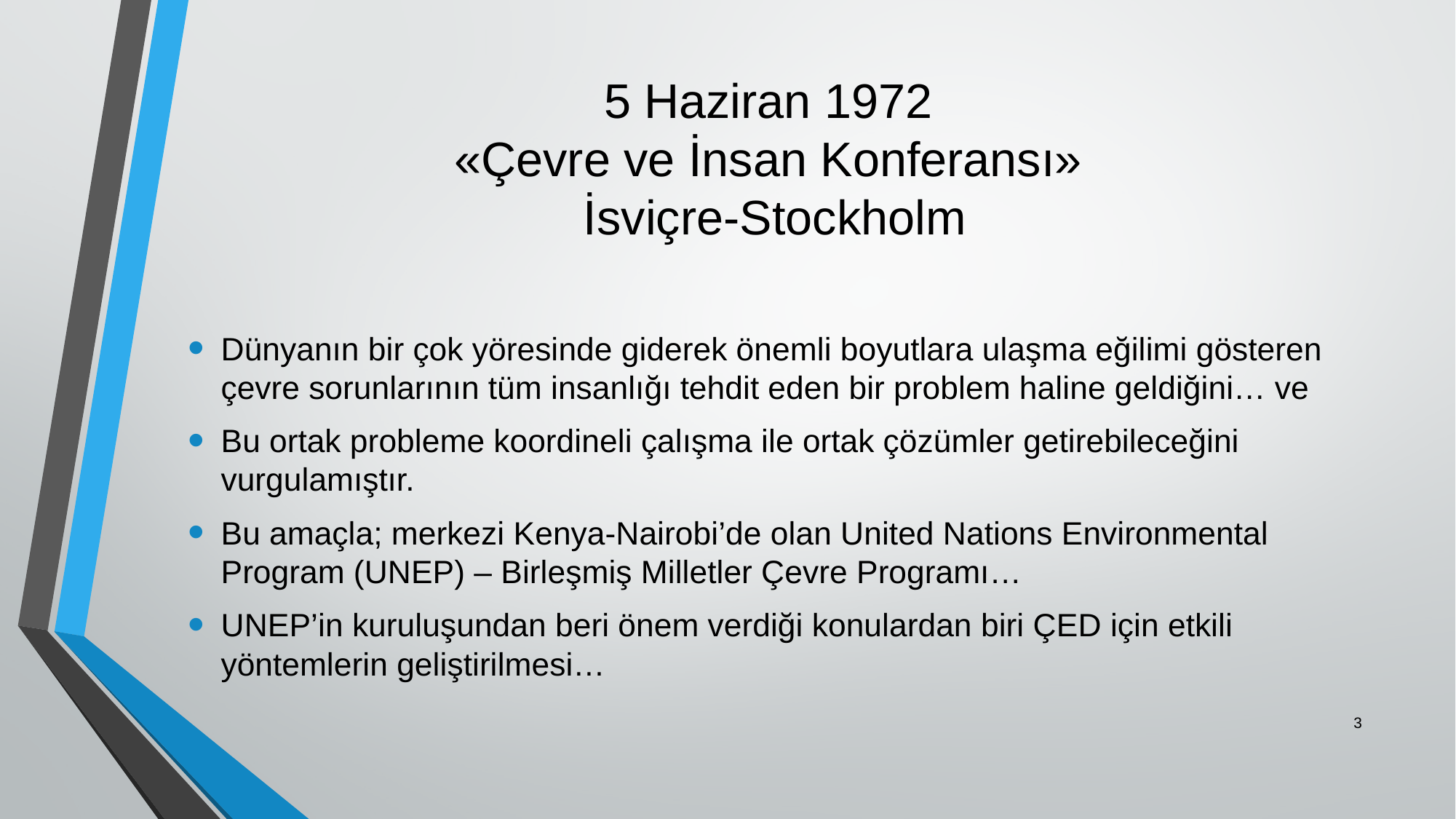

# 5 Haziran 1972 «Çevre ve İnsan Konferansı» İsviçre-Stockholm
Dünyanın bir çok yöresinde giderek önemli boyutlara ulaşma eğilimi gösteren çevre sorunlarının tüm insanlığı tehdit eden bir problem haline geldiğini… ve
Bu ortak probleme koordineli çalışma ile ortak çözümler getirebileceğini vurgulamıştır.
Bu amaçla; merkezi Kenya-Nairobi’de olan United Nations Environmental Program (UNEP) – Birleşmiş Milletler Çevre Programı…
UNEP’in kuruluşundan beri önem verdiği konulardan biri ÇED için etkili yöntemlerin geliştirilmesi…
3